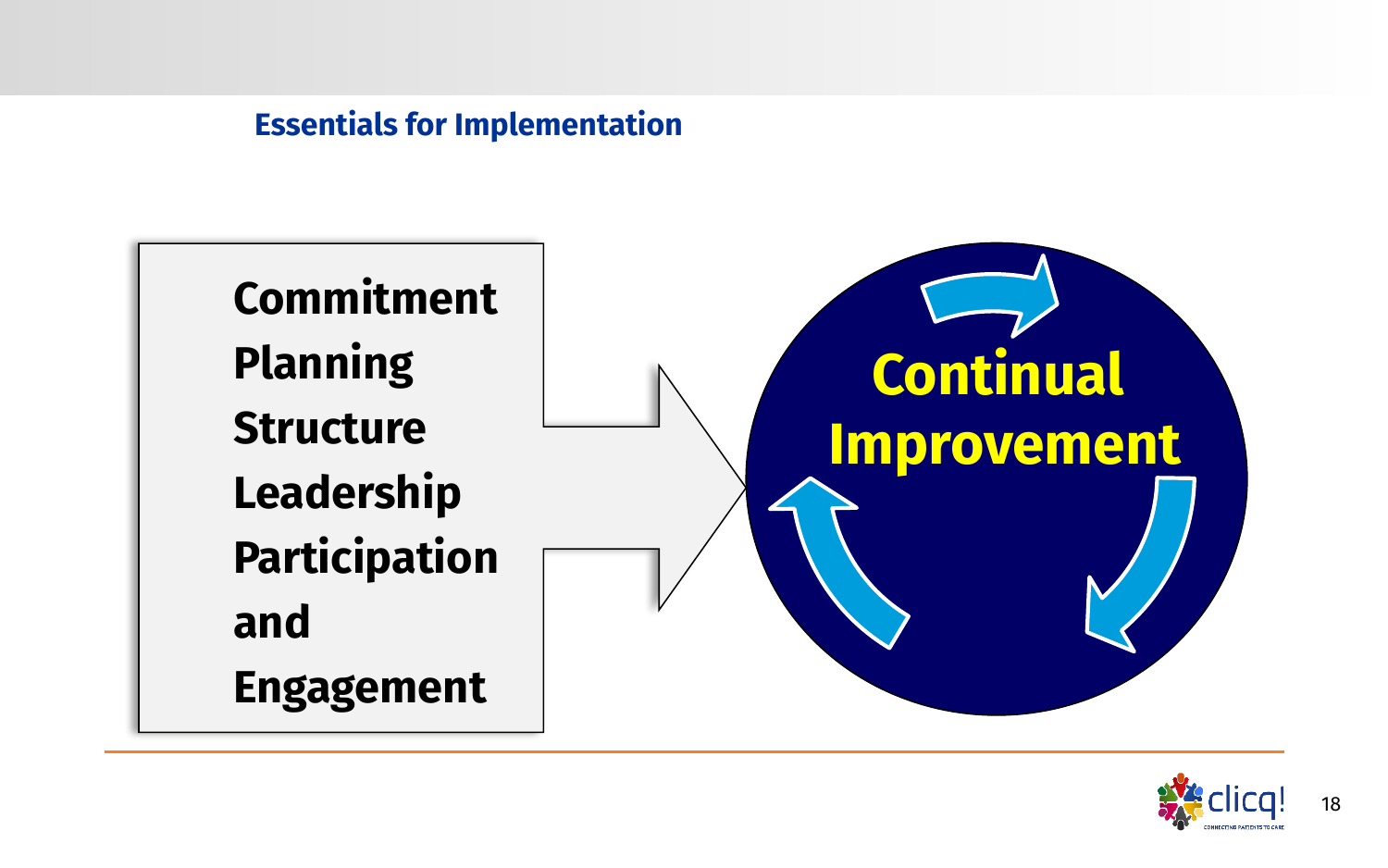

# Essentials for Implementation

Commitment
Planning
Structure
Leadership Participation and Engagement
Continual
Improvement
18